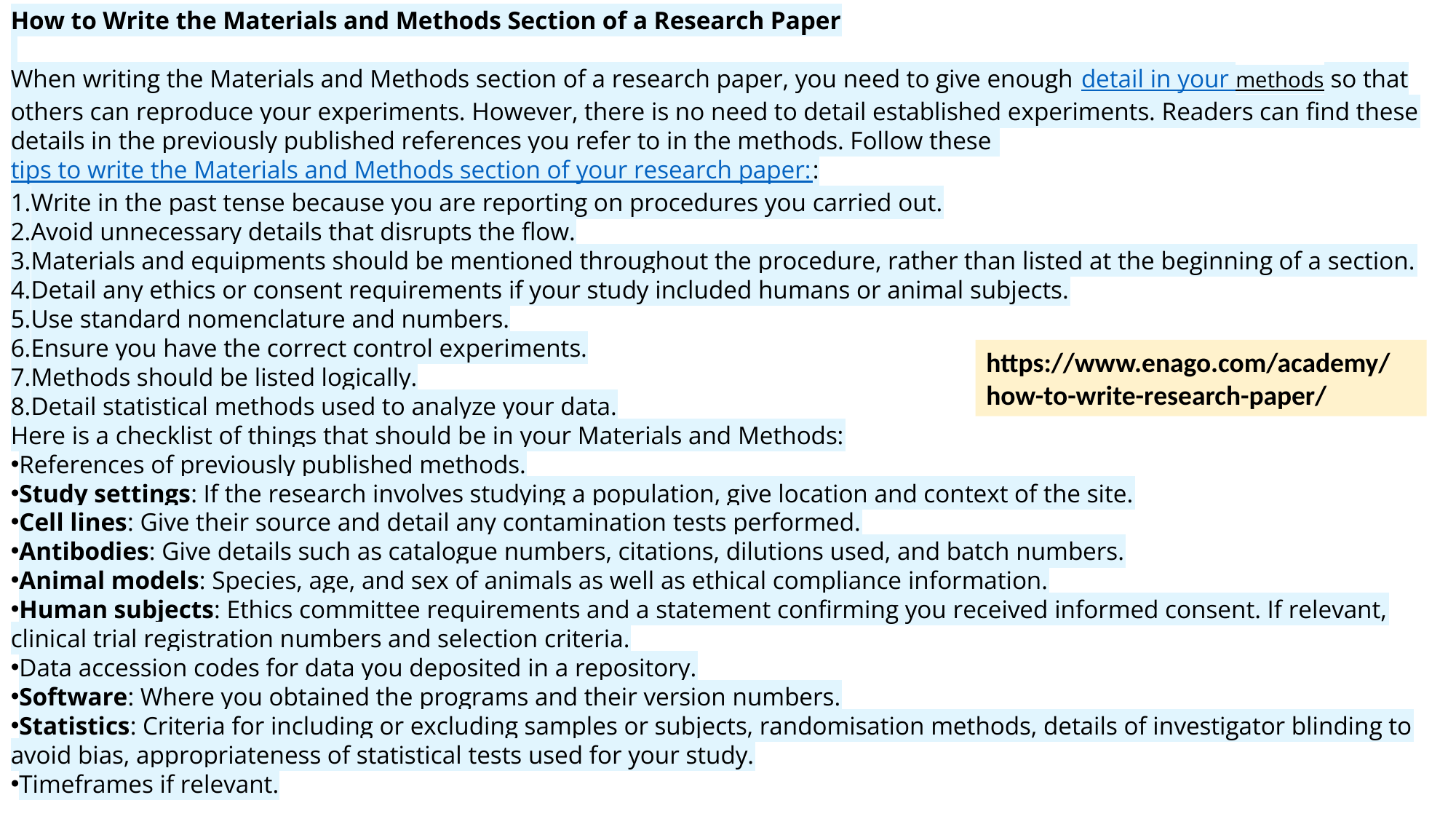

How to Write the Materials and Methods Section of a Research Paper

When writing the Materials and Methods section of a research paper, you need to give enough detail in your methods so that others can reproduce your experiments. However, there is no need to detail established experiments. Readers can find these details in the previously published references you refer to in the methods. Follow these tips to write the Materials and Methods section of your research paper::
Write in the past tense because you are reporting on procedures you carried out.
Avoid unnecessary details that disrupts the flow.
Materials and equipments should be mentioned throughout the procedure, rather than listed at the beginning of a section.
Detail any ethics or consent requirements if your study included humans or animal subjects.
Use standard nomenclature and numbers.
Ensure you have the correct control experiments.
Methods should be listed logically.
Detail statistical methods used to analyze your data.
Here is a checklist of things that should be in your Materials and Methods:
References of previously published methods.
Study settings: If the research involves studying a population, give location and context of the site.
Cell lines: Give their source and detail any contamination tests performed.
Antibodies: Give details such as catalogue numbers, citations, dilutions used, and batch numbers.
Animal models: Species, age, and sex of animals as well as ethical compliance information.
Human subjects: Ethics committee requirements and a statement confirming you received informed consent. If relevant, clinical trial registration numbers and selection criteria.
Data accession codes for data you deposited in a repository.
Software: Where you obtained the programs and their version numbers.
Statistics: Criteria for including or excluding samples or subjects, randomisation methods, details of investigator blinding to avoid bias, appropriateness of statistical tests used for your study.
Timeframes if relevant.
https://www.enago.com/academy/how-to-write-research-paper/